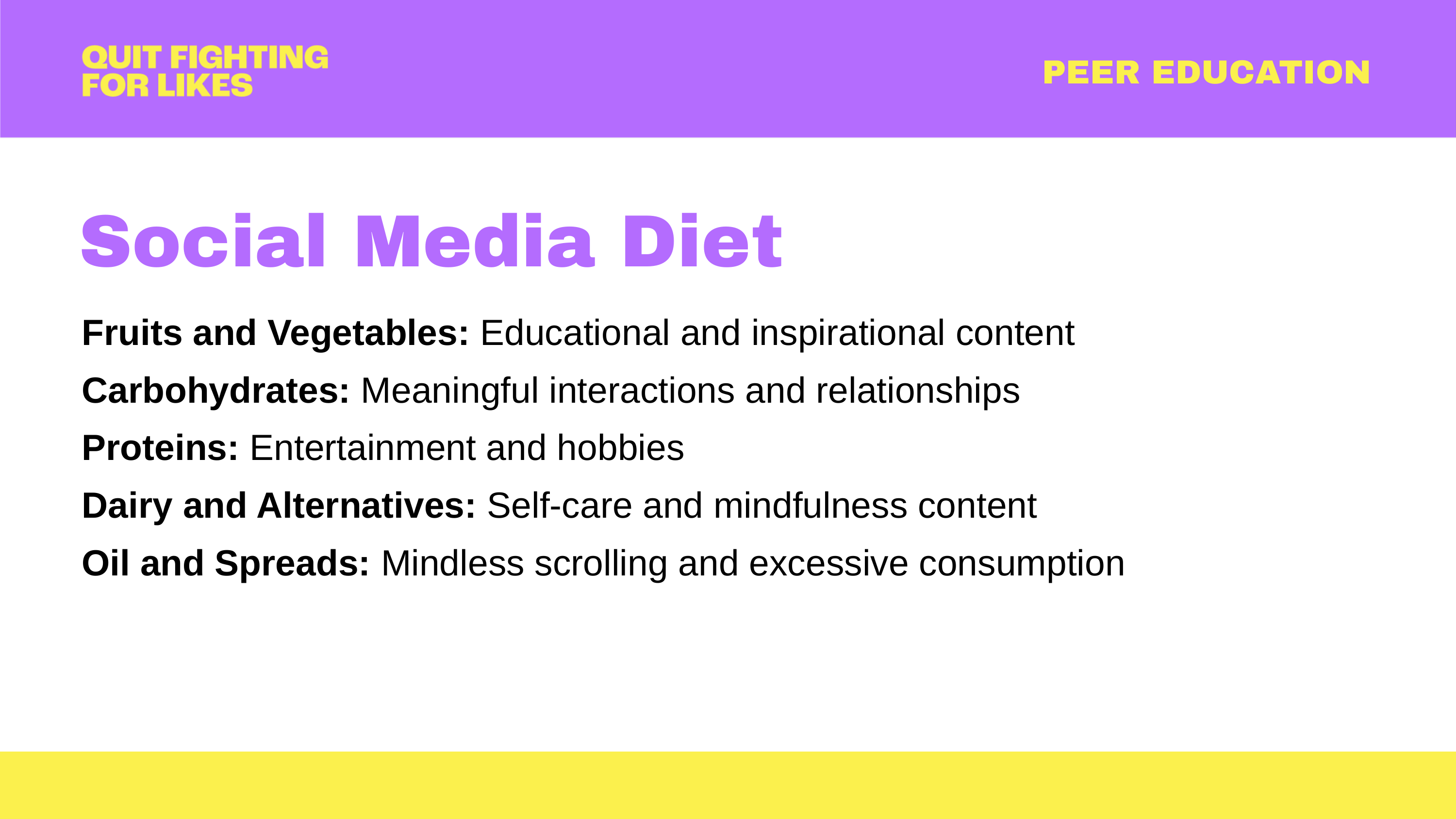

PEER EDUCATION
Social Media Diet
Fruits and Vegetables: Educational and inspirational content
Carbohydrates: Meaningful interactions and relationships
Proteins: Entertainment and hobbies
Dairy and Alternatives: Self-care and mindfulness content
Oil and Spreads: Mindless scrolling and excessive consumption